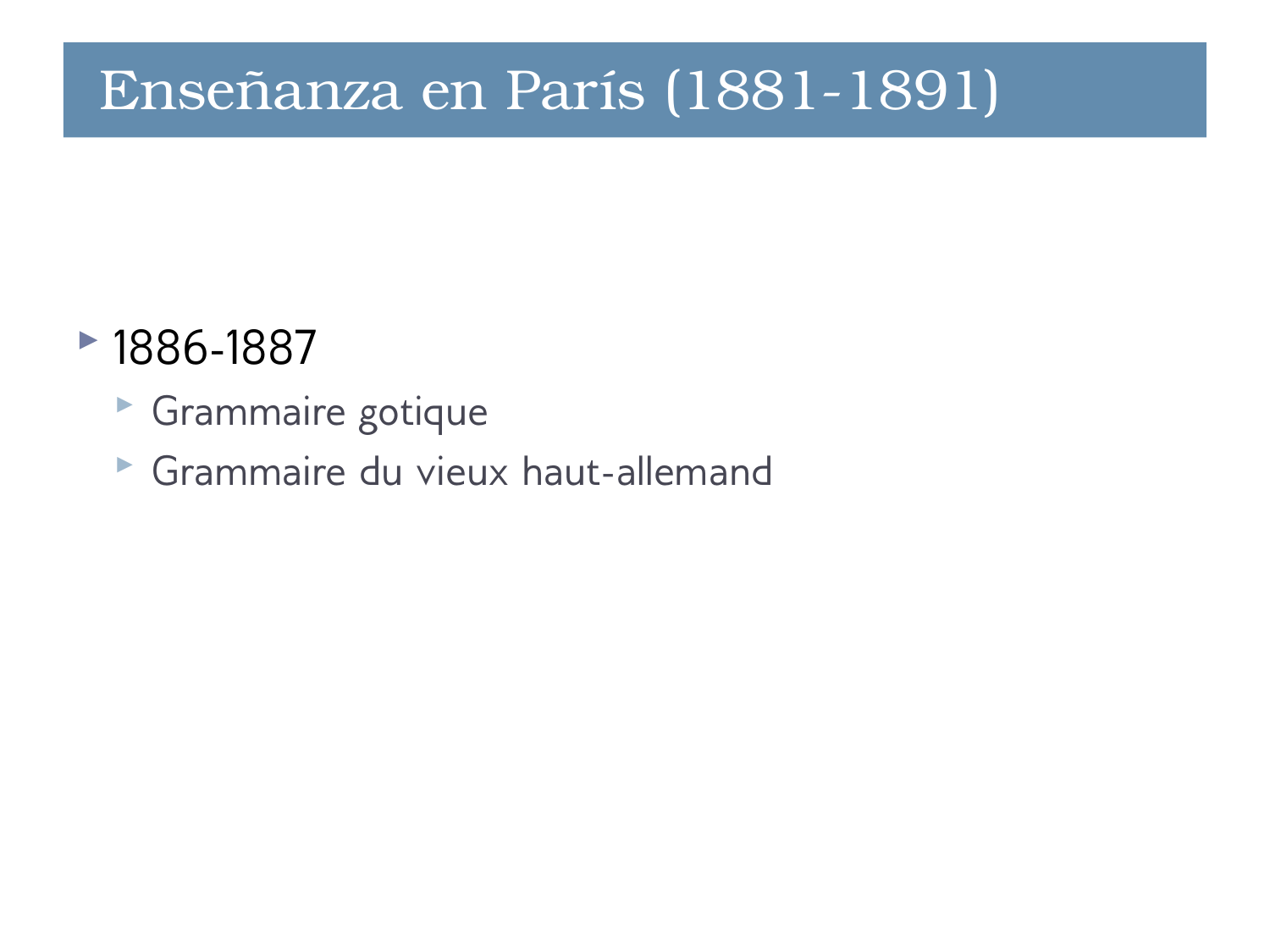

Enseñanza en París (1881-1891)
# Enseñanza - París (1881-1891)
Enseñanza - París (1881-1891)
Enseñanza - Ginebra (1891-1912)

1886-1887
Grammaire gotique
Grammaire du vieux haut-allemand